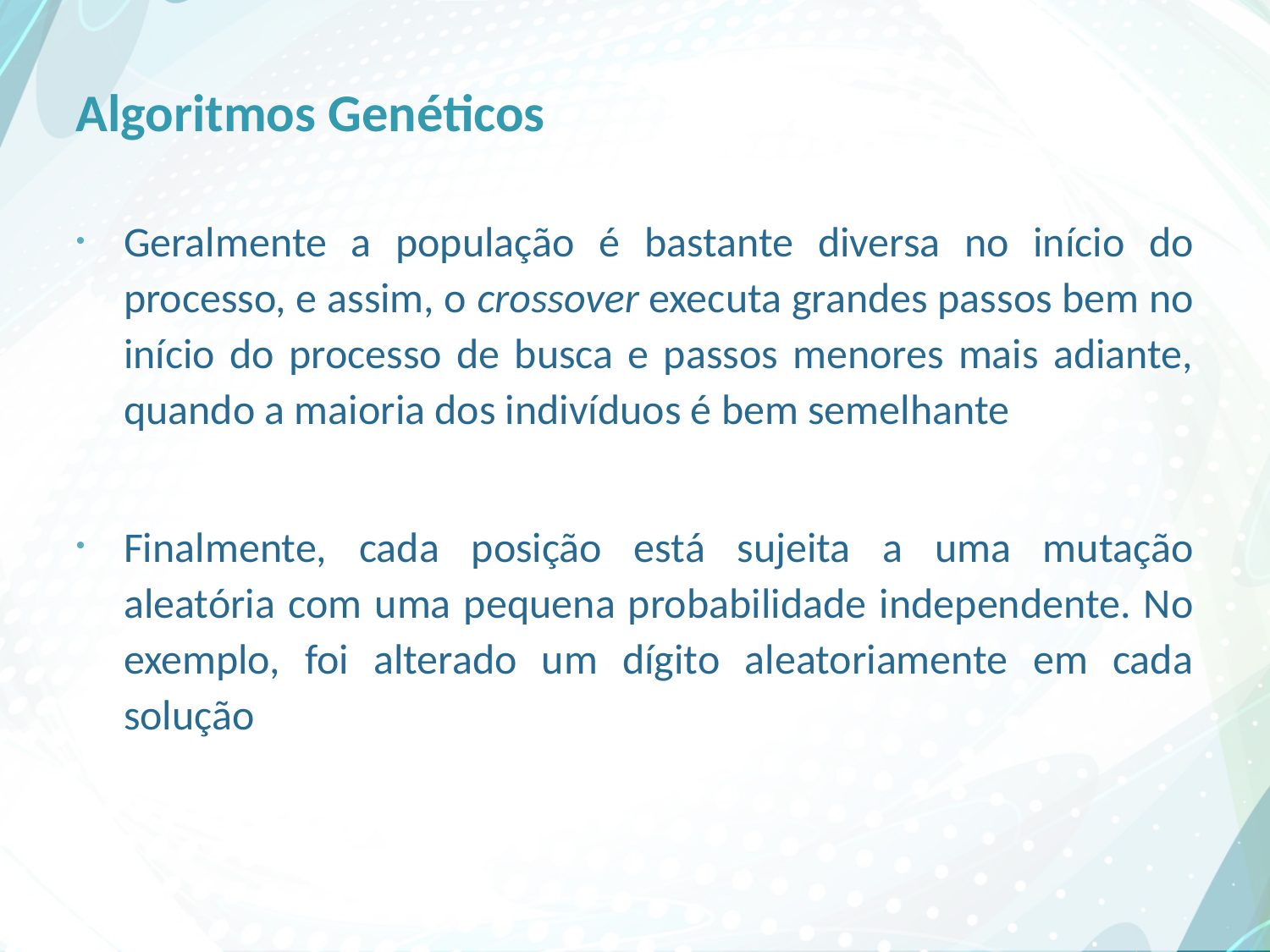

# Algoritmos Genéticos
Geralmente a população é bastante diversa no início do processo, e assim, o crossover executa grandes passos bem no início do processo de busca e passos menores mais adiante, quando a maioria dos indivíduos é bem semelhante

Finalmente, cada posição está sujeita a uma mutação aleatória com uma pequena probabilidade independente. No exemplo, foi alterado um dígito aleatoriamente em cada solução

20